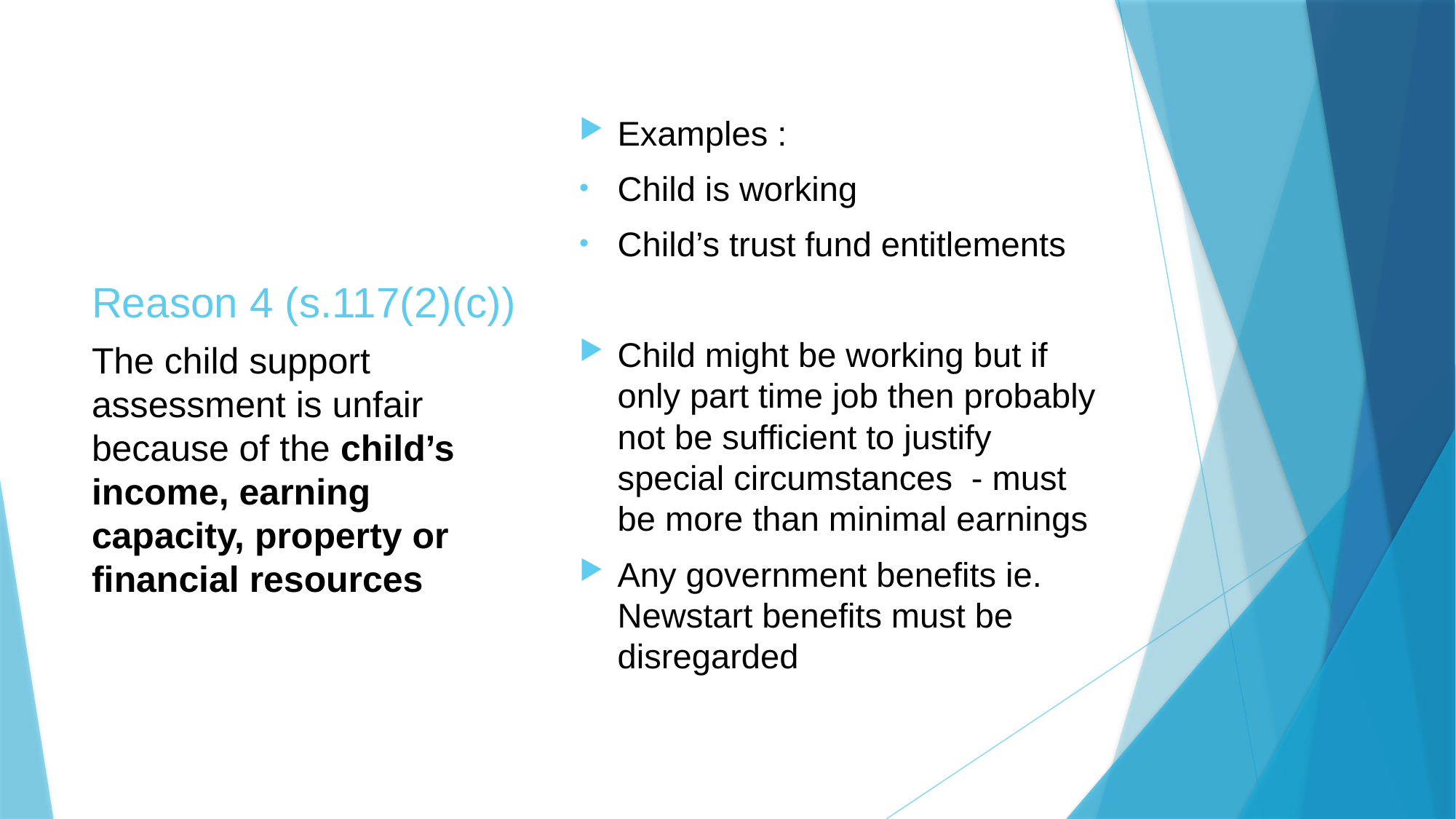

Examples :
Child is working
Child’s trust fund entitlements

Child might be working but if only part time job then probably not be sufficient to justify special circumstances  - must be more than minimal earnings
Any government benefits ie. Newstart benefits must be disregarded

# Reason 4 (s.117(2)(c))
The child support assessment is unfair because of the child’s income, earning capacity, property or financial resources